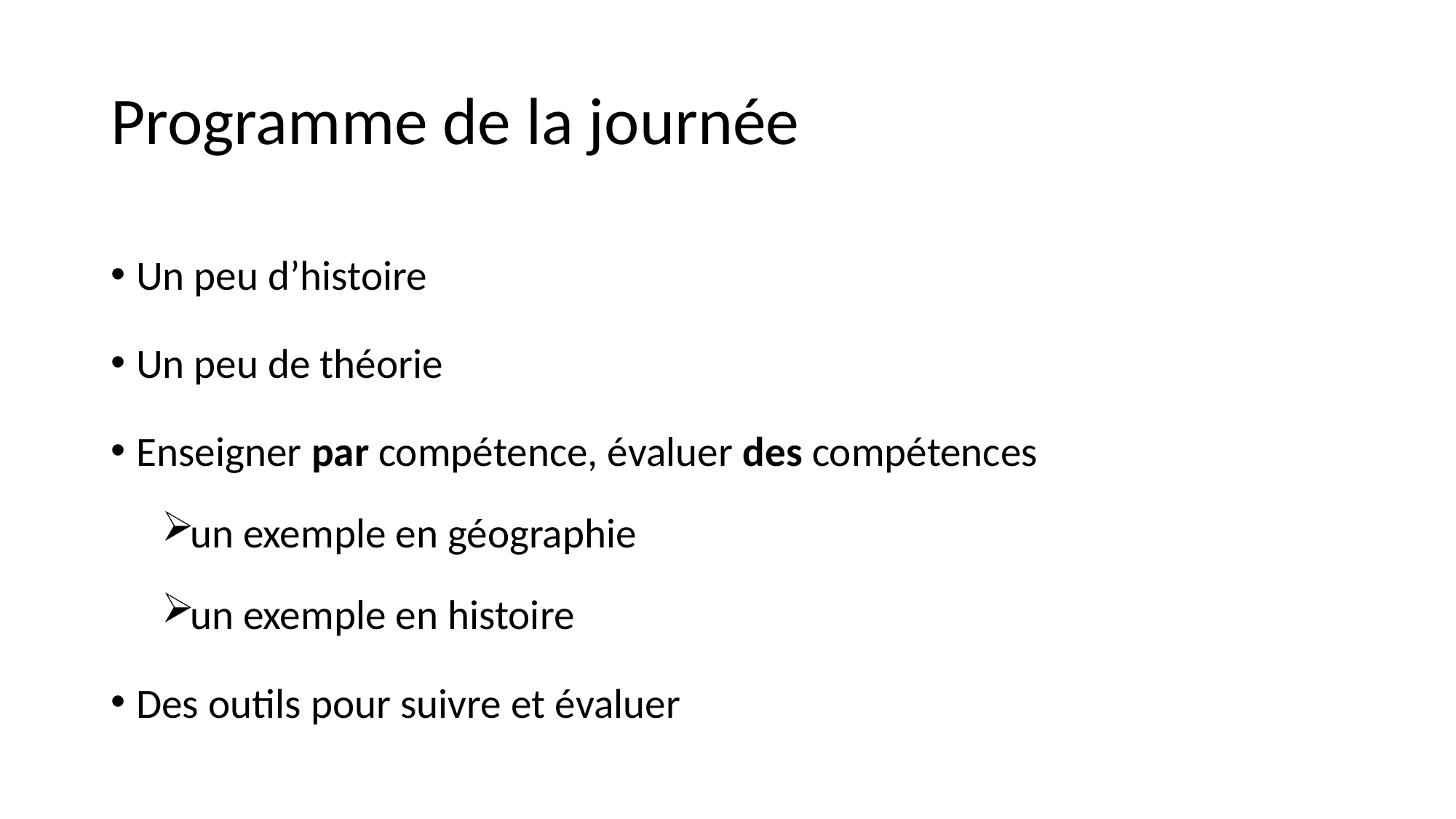

# Programme de la journée
Un peu d’histoire
Un peu de théorie
Enseigner par compétence, évaluer des compétences
un exemple en géographie
un exemple en histoire
Des outils pour suivre et évaluer